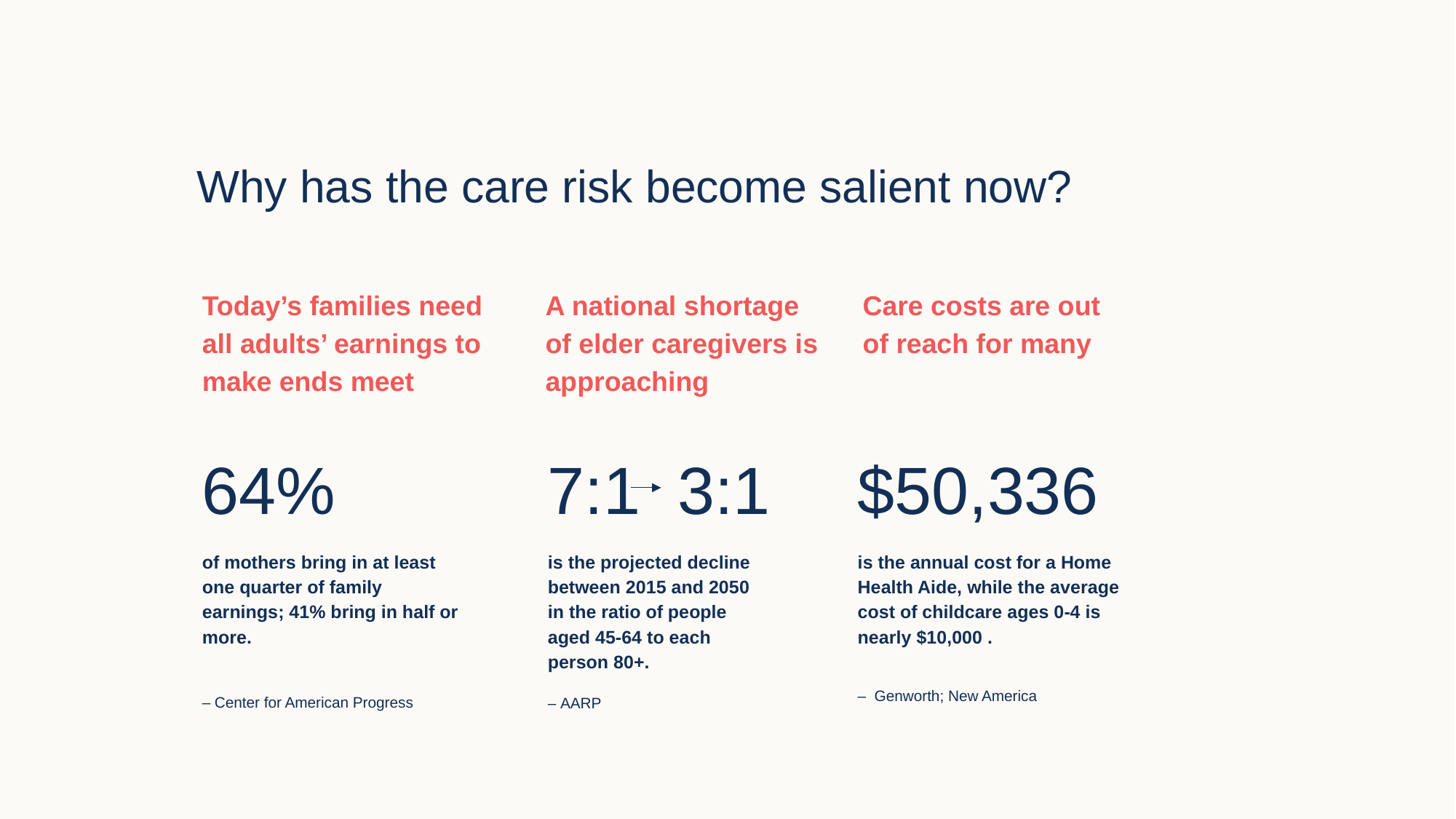

Why has the care risk become salient now?
Today’s families need all adults’ earnings to make ends meet
A national shortage of elder caregivers is approaching

Care costs are out of reach for many
64%
7:1  3:1
$50,336
is the annual cost for a Home Health Aide, while the average cost of childcare ages 0-4 is nearly $10,000 .
–  Genworth; New America
of mothers bring in at least one quarter of family earnings; 41% bring in half or more.

– Center for American Progress
is the projected decline between 2015 and 2050 in the ratio of people aged 45-64 to each person 80+.
– AARP